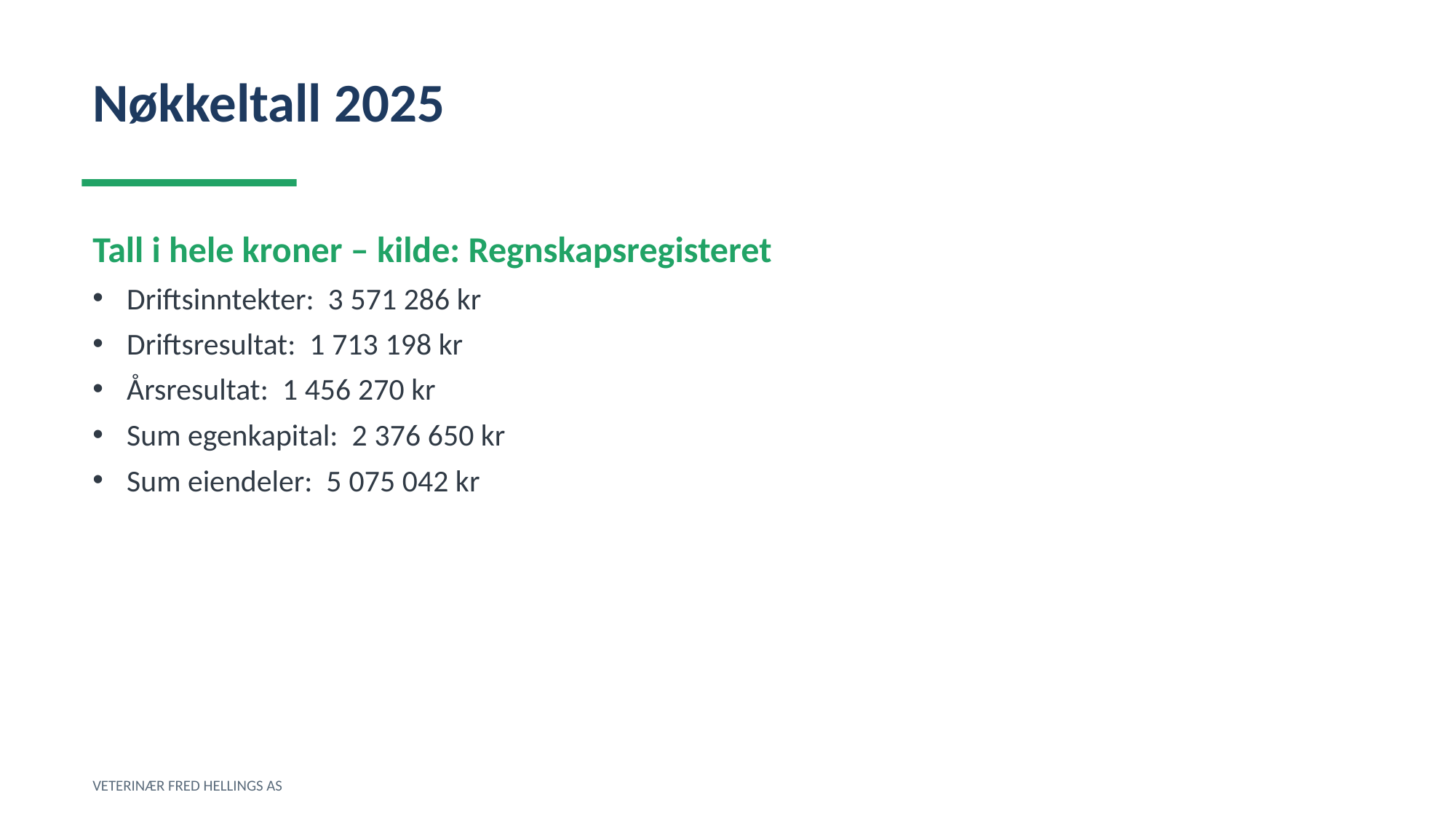

Nøkkeltall 2025

Tall i hele kroner – kilde: Regnskapsregisteret
Driftsinntekter:  3 571 286 kr
Driftsresultat:  1 713 198 kr
Årsresultat:  1 456 270 kr
Sum egenkapital:  2 376 650 kr
Sum eiendeler:  5 075 042 kr
VETERINÆR FRED HELLINGS AS